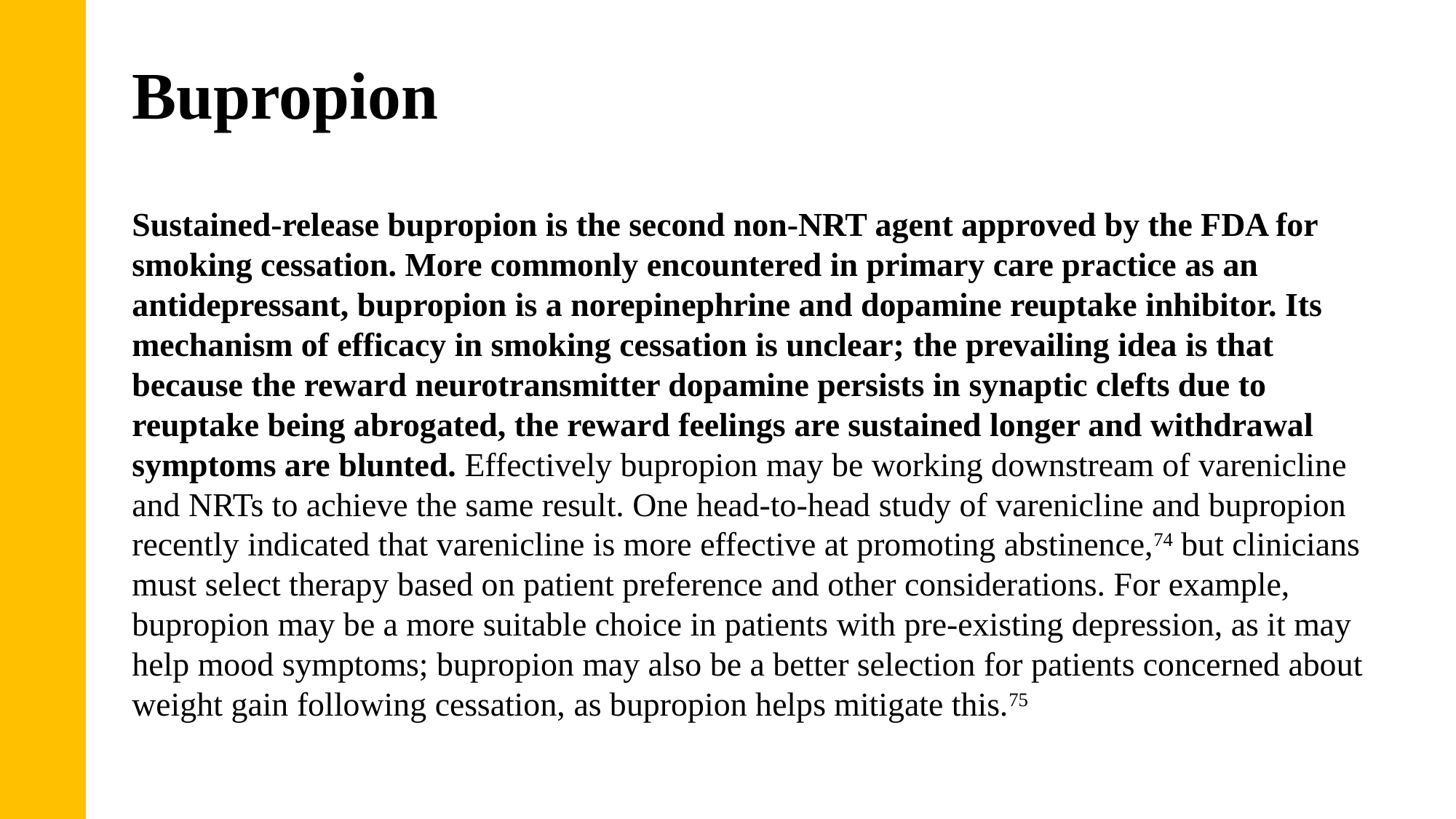

# Bupropion
Sustained-release bupropion is the second non-NRT agent approved by the FDA for smoking cessation. More commonly encountered in primary care practice as an antidepressant, bupropion is a norepinephrine and dopamine reuptake inhibitor. Its mechanism of efficacy in smoking cessation is unclear; the prevailing idea is that because the reward neurotransmitter dopamine persists in synaptic clefts due to reuptake being abrogated, the reward feelings are sustained longer and withdrawal symptoms are blunted. Effectively bupropion may be working downstream of varenicline and NRTs to achieve the same result. One head-to-head study of varenicline and bupropion recently indicated that varenicline is more effective at promoting abstinence,74 but clinicians must select therapy based on patient preference and other considerations. For example, bupropion may be a more suitable choice in patients with pre-existing depression, as it may help mood symptoms; bupropion may also be a better selection for patients concerned about weight gain following cessation, as bupropion helps mitigate this.75